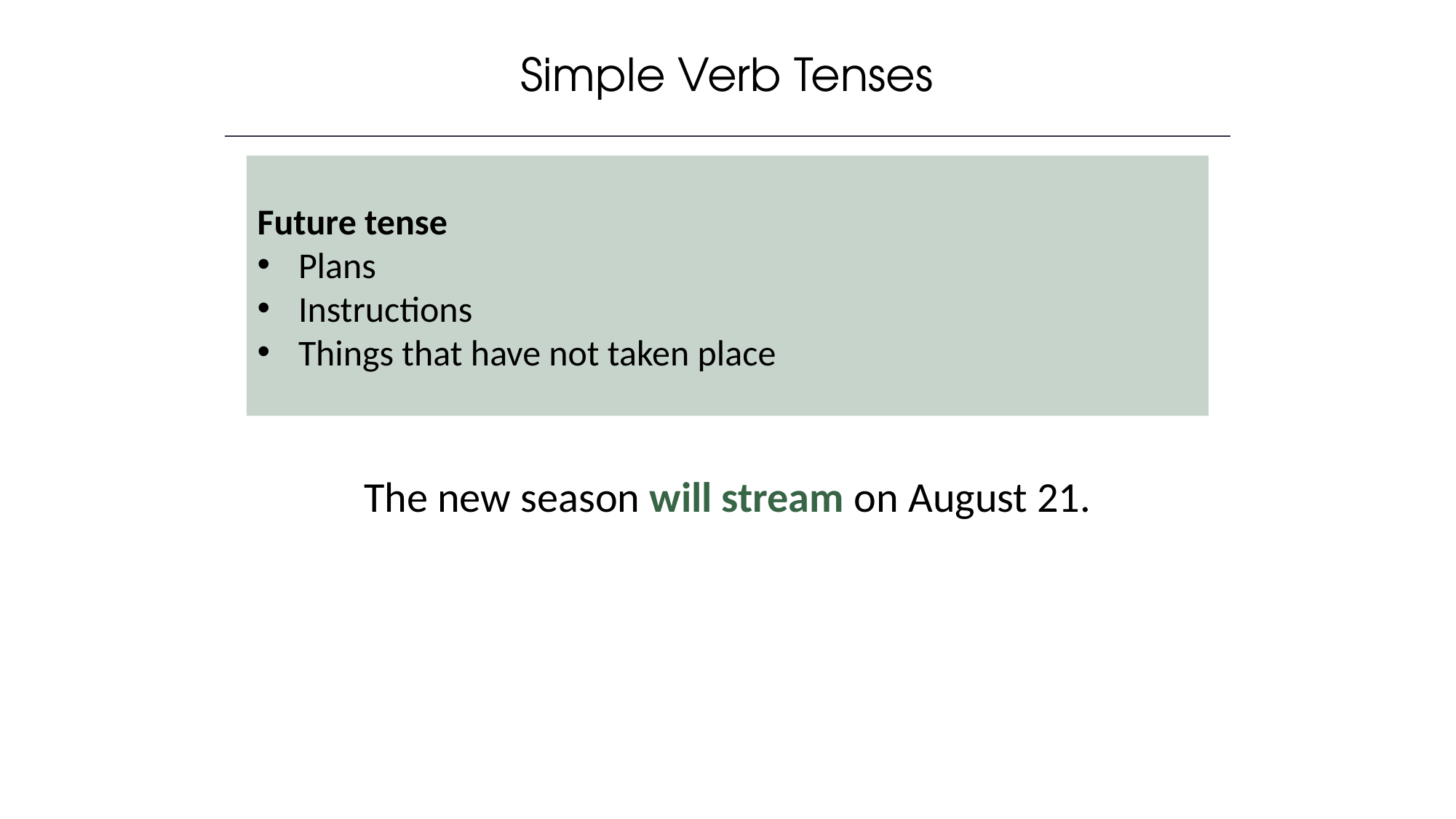

Simple Verb Tenses
Future tense
Plans
Instructions
Things that have not taken place
The new season will stream on August 21.